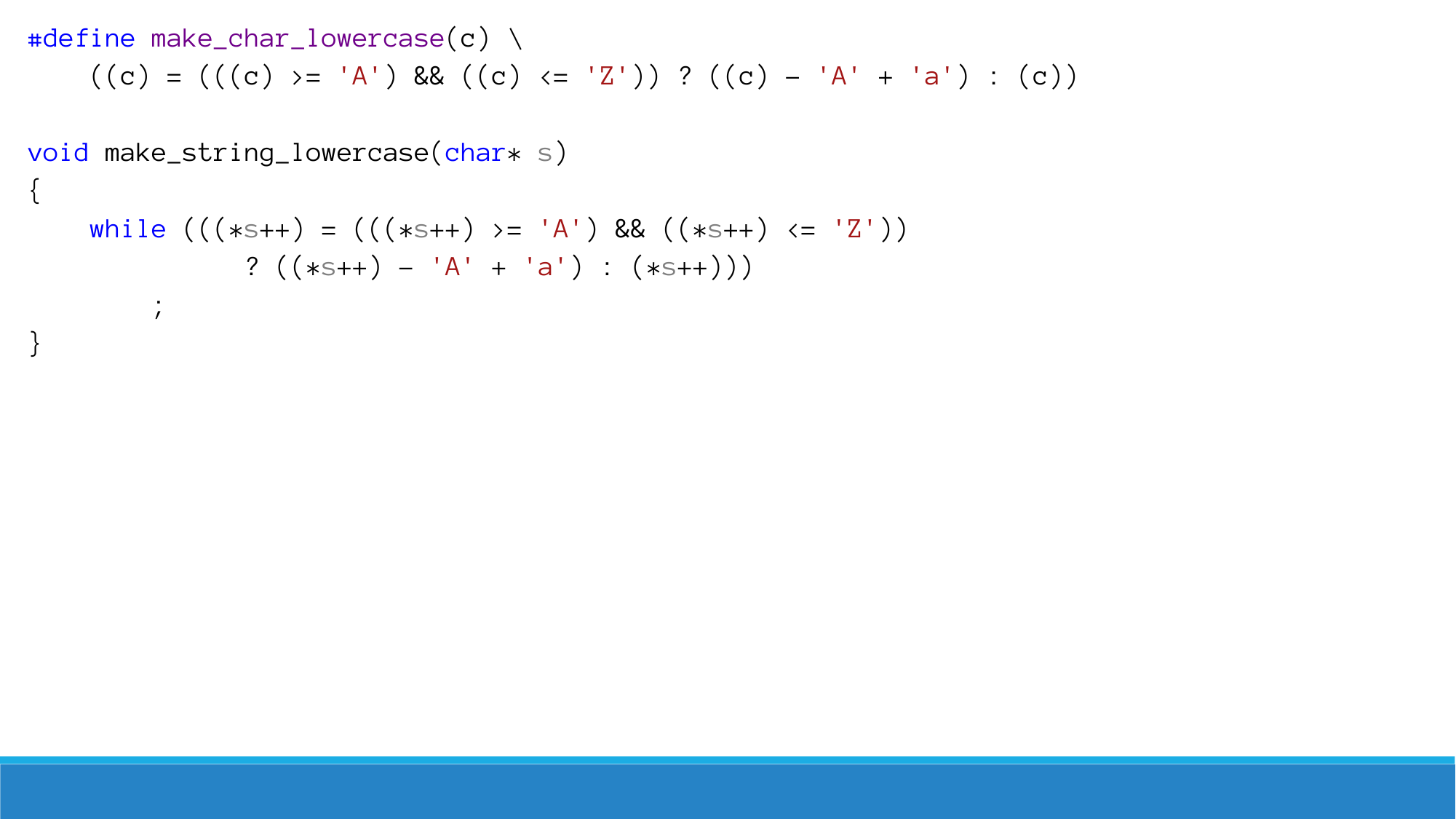

#define make_char_lowercase(c) \
    ((c) = (((c) >= 'A') && ((c) <= 'Z')) ? ((c) - 'A' + 'a') : (c))

void make_string_lowercase(char* s)
{
    while (((*s++) = (((*s++) >= 'A') && ((*s++) <= 'Z'))
              ? ((*s++) - 'A' + 'a') : (*s++)))
        ;
}